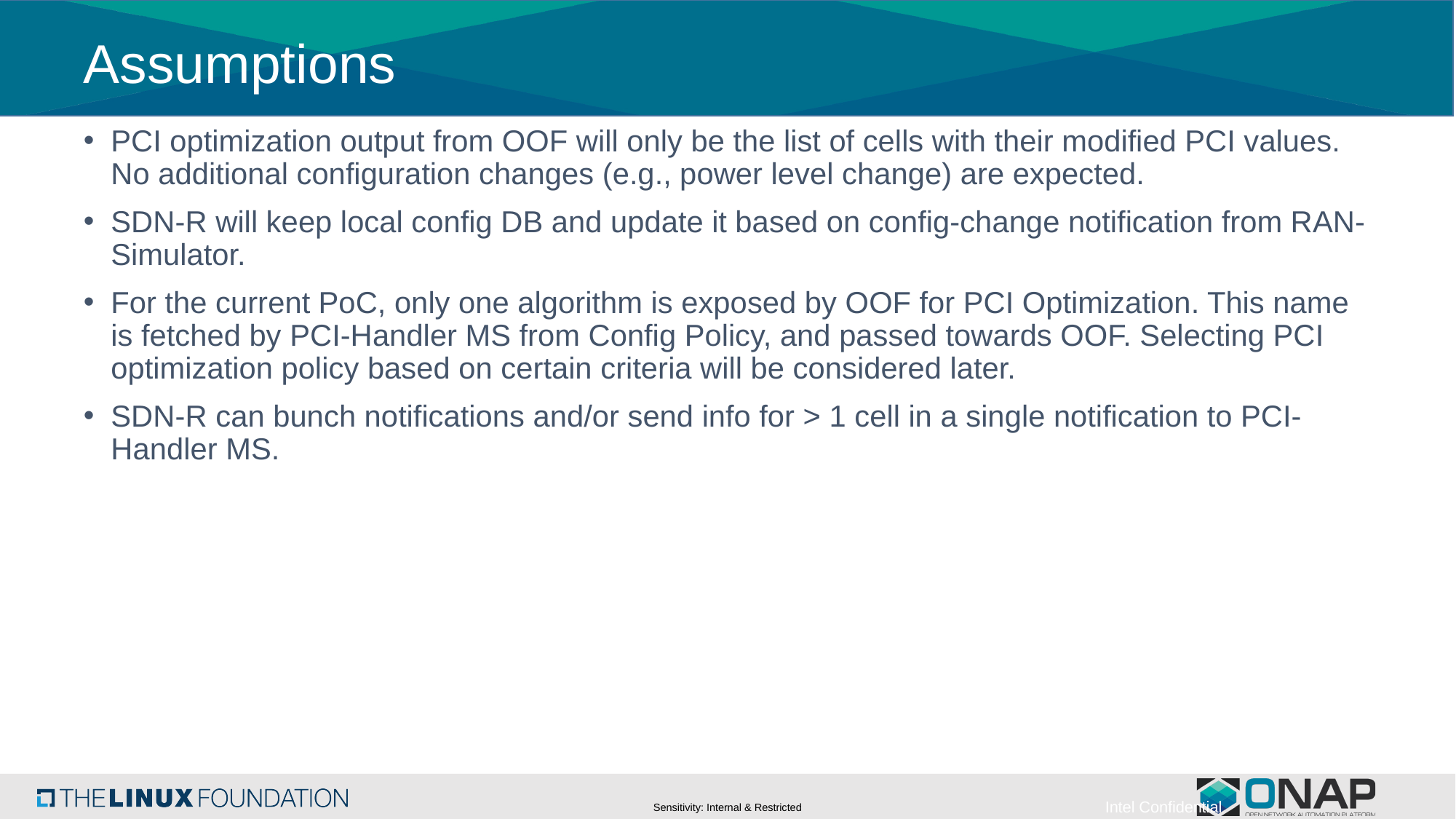

# Assumptions
PCI optimization output from OOF will only be the list of cells with their modified PCI values. No additional configuration changes (e.g., power level change) are expected.
SDN-R will keep local config DB and update it based on config-change notification from RAN-Simulator.
For the current PoC, only one algorithm is exposed by OOF for PCI Optimization. This name is fetched by PCI-Handler MS from Config Policy, and passed towards OOF. Selecting PCI optimization policy based on certain criteria will be considered later.
SDN-R can bunch notifications and/or send info for > 1 cell in a single notification to PCI-Handler MS.

Intel Confidential